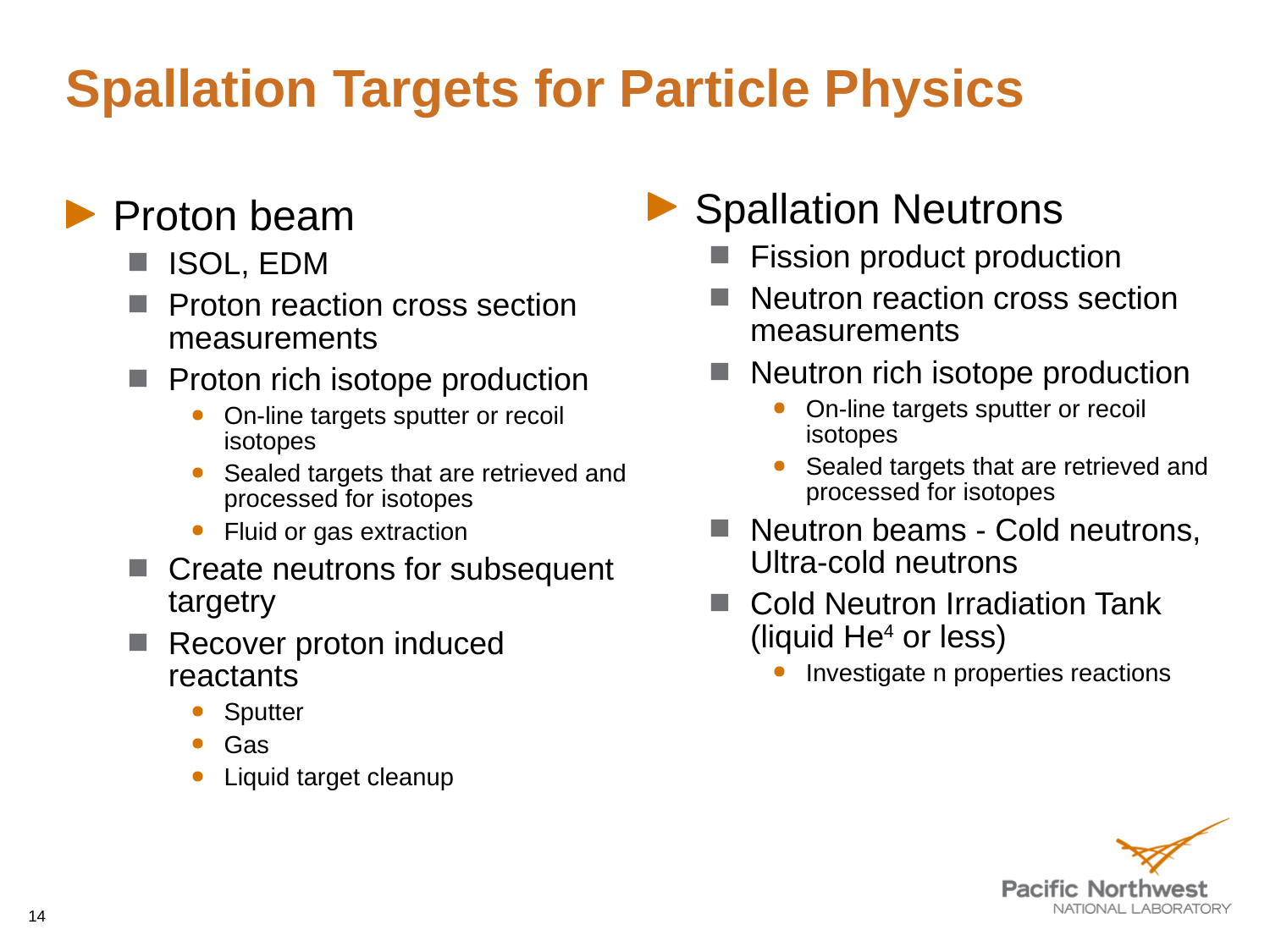

# Spallation Targets for Particle Physics
Spallation Neutrons
Fission product production
Neutron reaction cross section measurements
Neutron rich isotope production
On-line targets sputter or recoil isotopes
Sealed targets that are retrieved and processed for isotopes
Neutron beams - Cold neutrons, Ultra-cold neutrons
Cold Neutron Irradiation Tank (liquid He4 or less)
Investigate n properties reactions
Proton beam
ISOL, EDM
Proton reaction cross section measurements
Proton rich isotope production
On-line targets sputter or recoil isotopes
Sealed targets that are retrieved and processed for isotopes
Fluid or gas extraction
Create neutrons for subsequent targetry
Recover proton induced reactants
Sputter
Gas
Liquid target cleanup
14